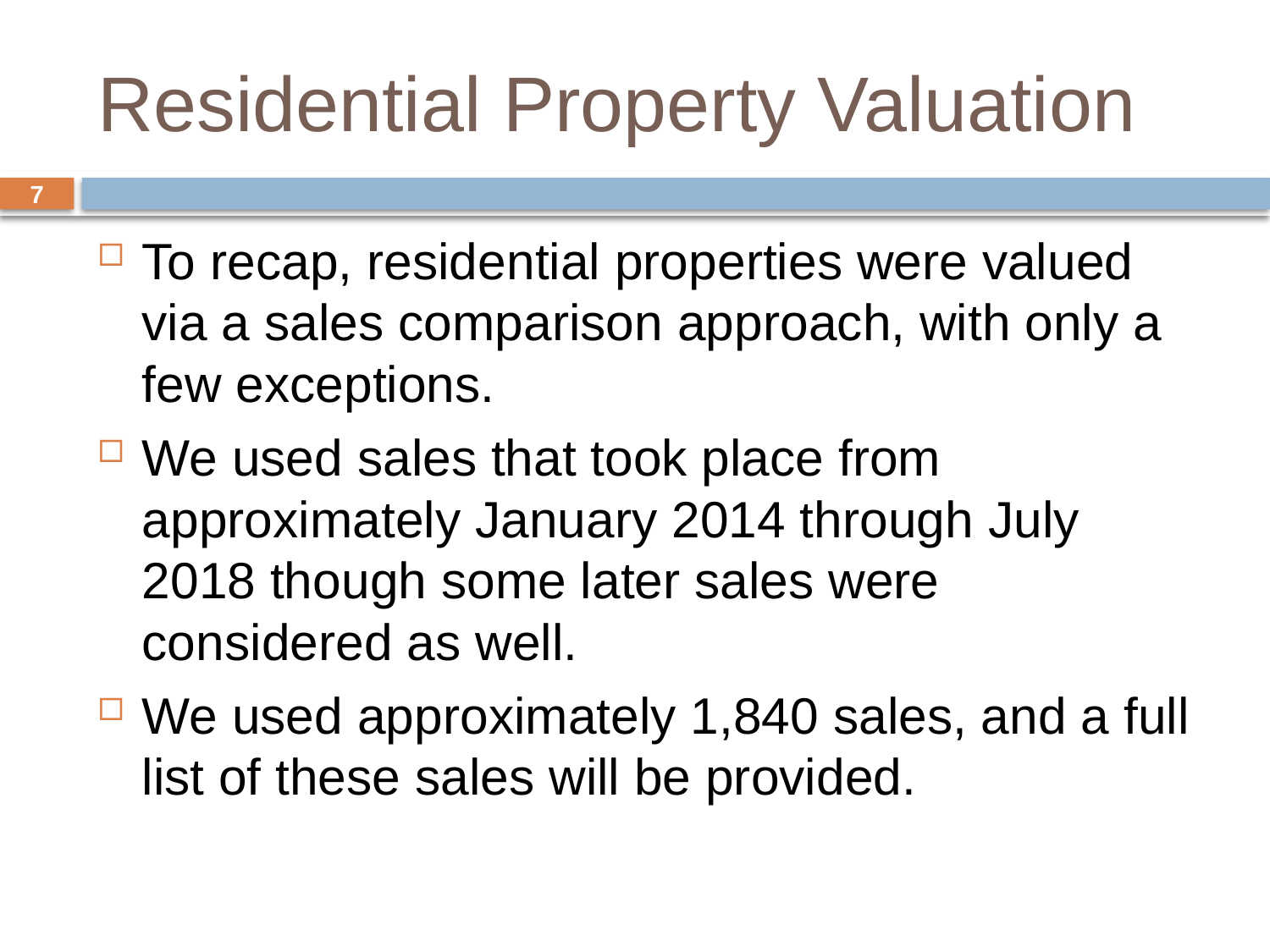

# Residential Property Valuation
7
To recap, residential properties were valued via a sales comparison approach, with only a few exceptions.
We used sales that took place from approximately January 2014 through July 2018 though some later sales were considered as well.
We used approximately 1,840 sales, and a full list of these sales will be provided.